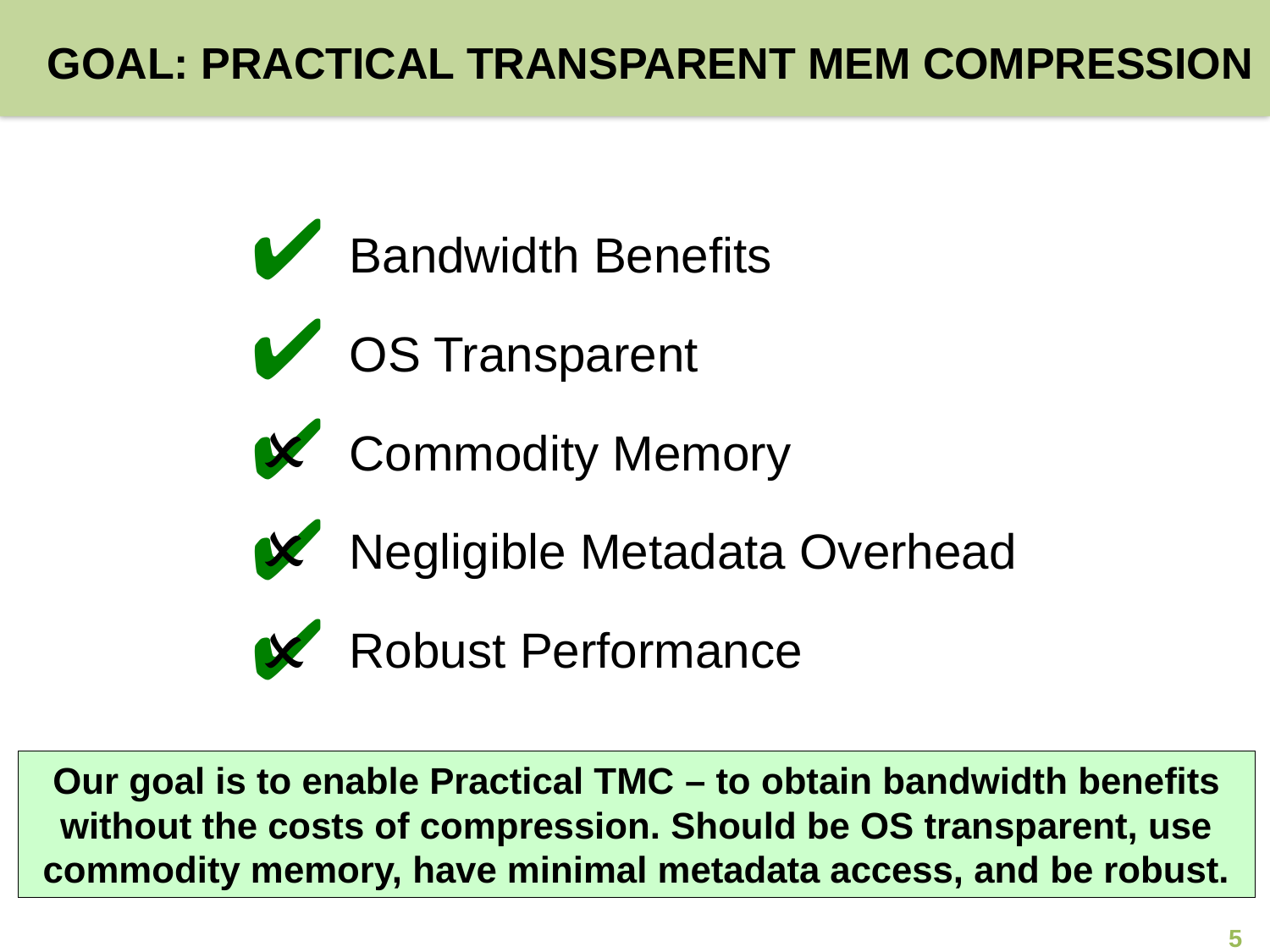

# Goal: Practical transparent mem compression
✔
Bandwidth Benefits
OS Transparent
Commodity Memory
Negligible Metadata Overhead
Robust Performance
✔
✔
🗴
✔
🗴
✔
🗴
Our goal is to enable Practical TMC – to obtain bandwidth benefits without the costs of compression. Should be OS transparent, use commodity memory, have minimal metadata access, and be robust.
5